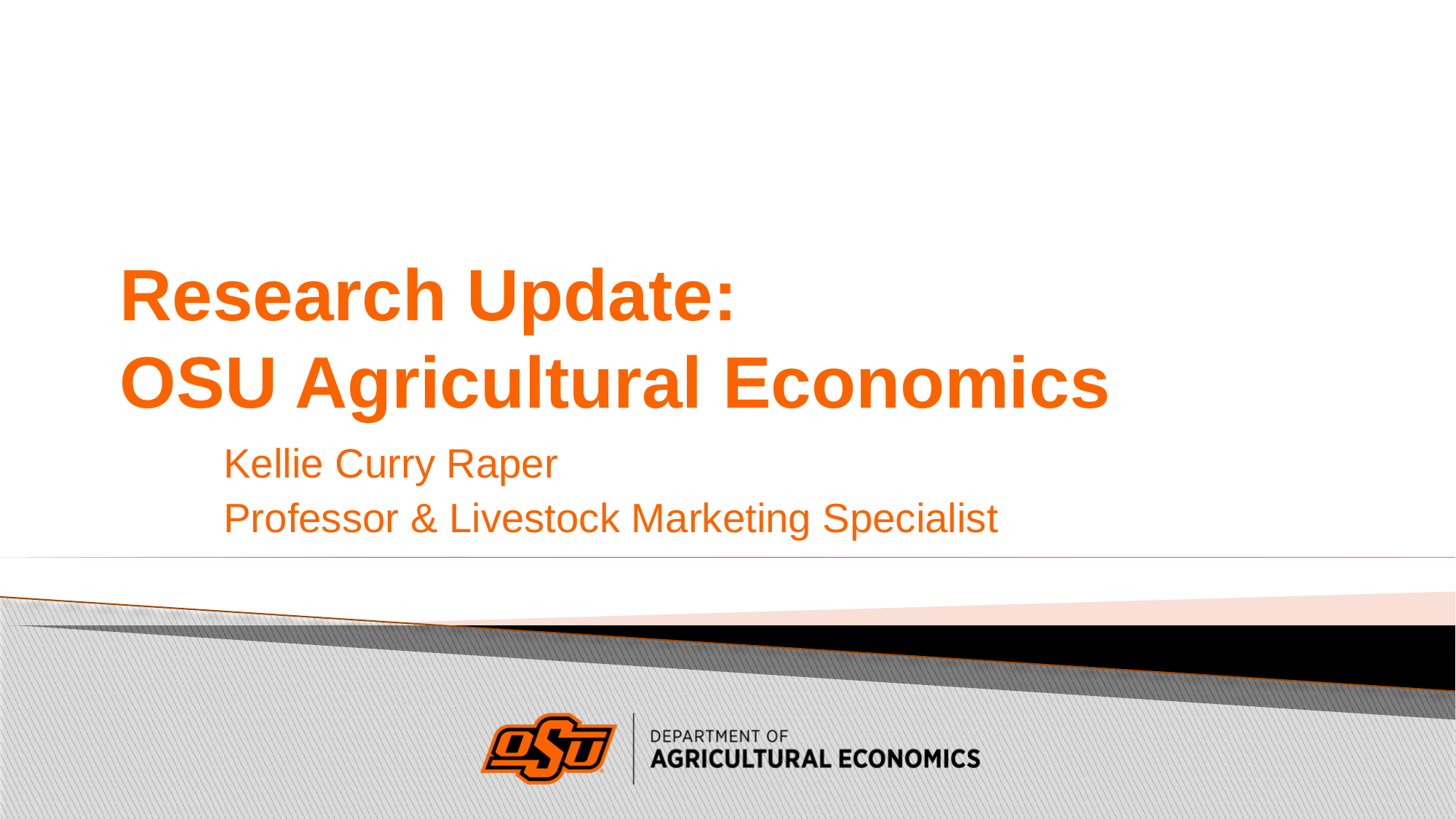

# Research Update: OSU Agricultural Economics
	Kellie Curry Raper
	Professor & Livestock Marketing Specialist